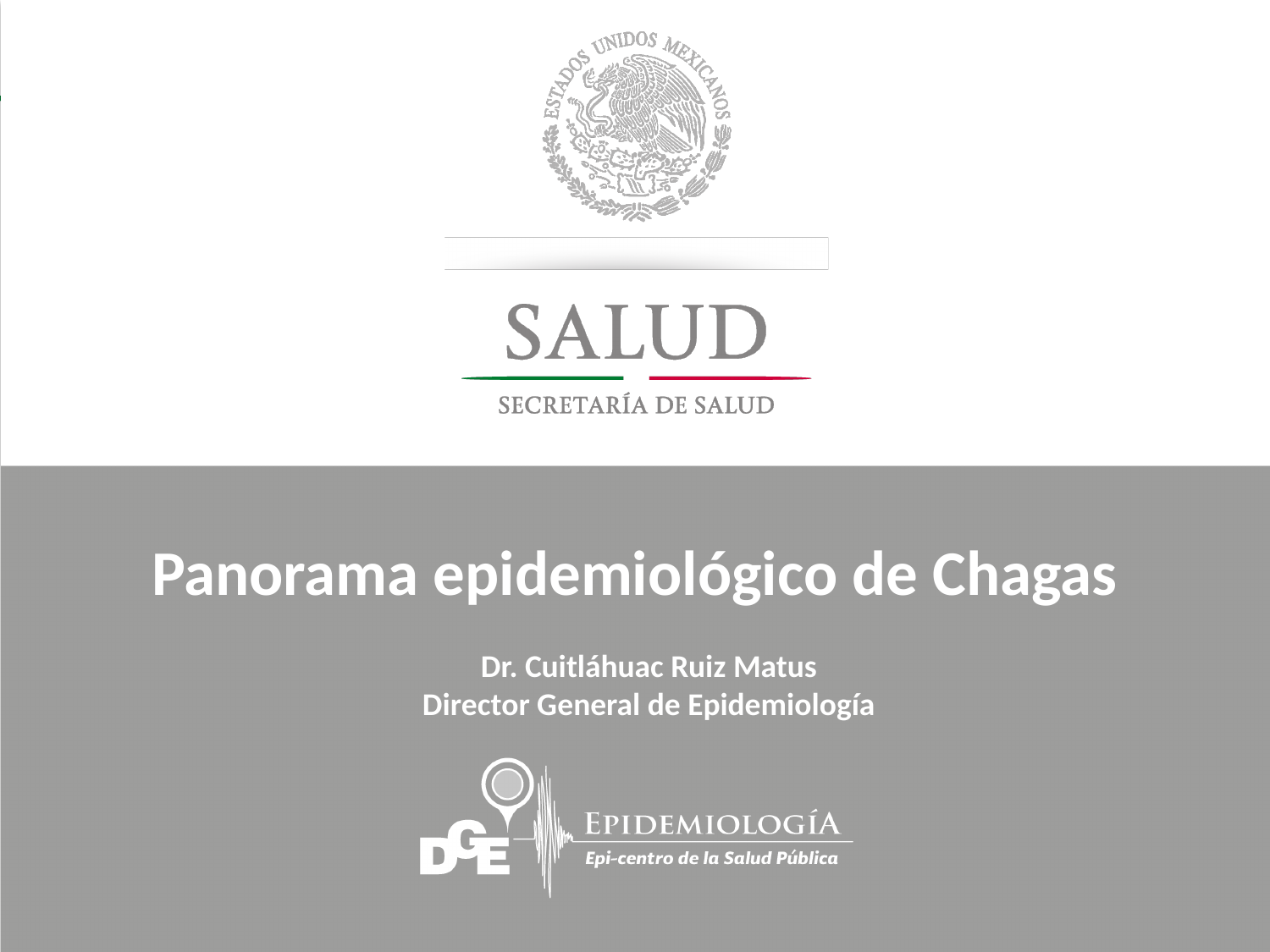

# Panorama epidemiológico de Chagas
Dr. Cuitláhuac Ruiz Matus
Director General de Epidemiología